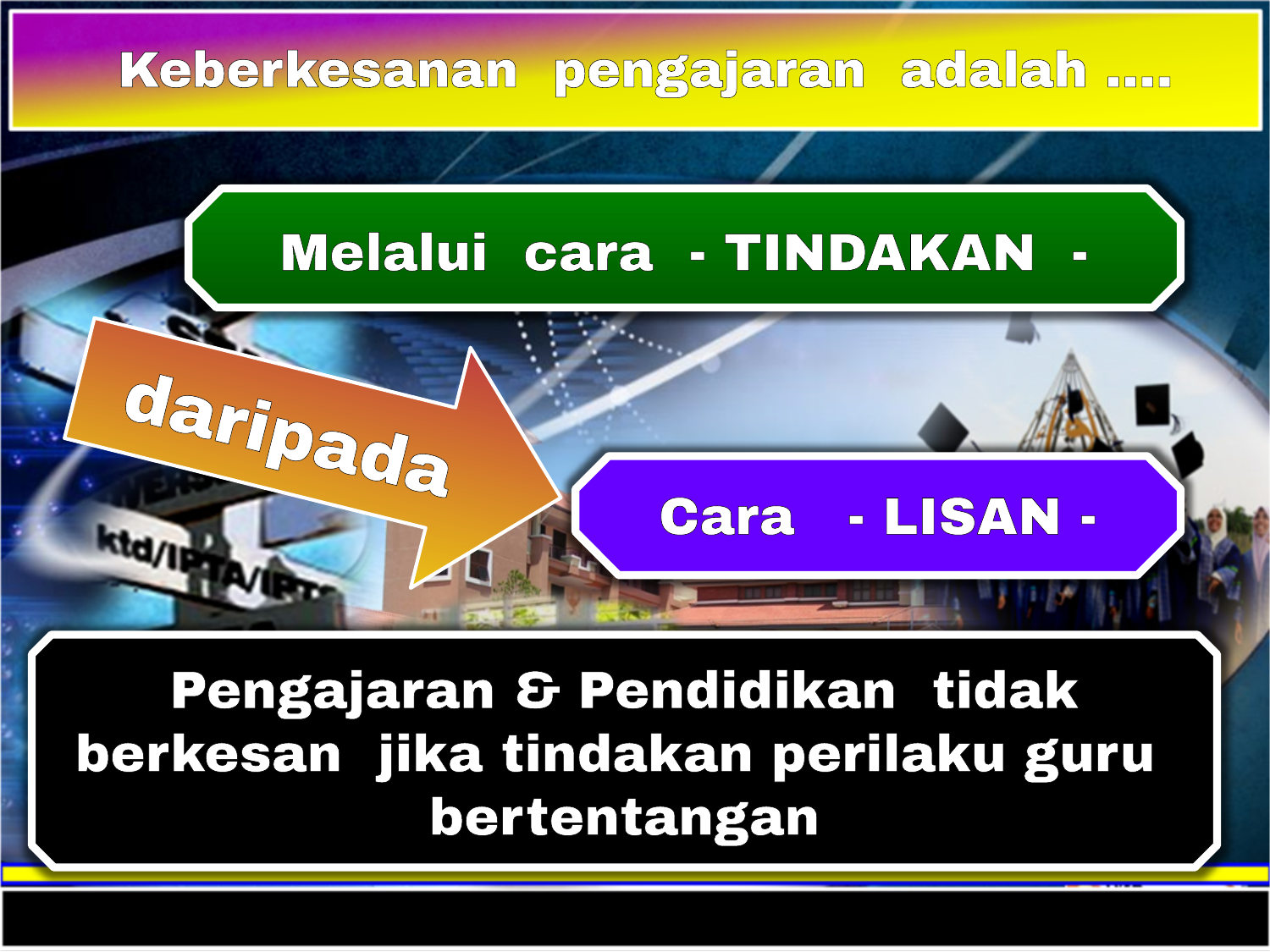

Keberkesanan  pengajaran  adalah ….
Melalui  cara  - TINDAKAN  -
daripada
Cara   - LISAN -
Pengajaran & Pendidikan  tidak berkesan  jika tindakan perilaku guru  bertentangan